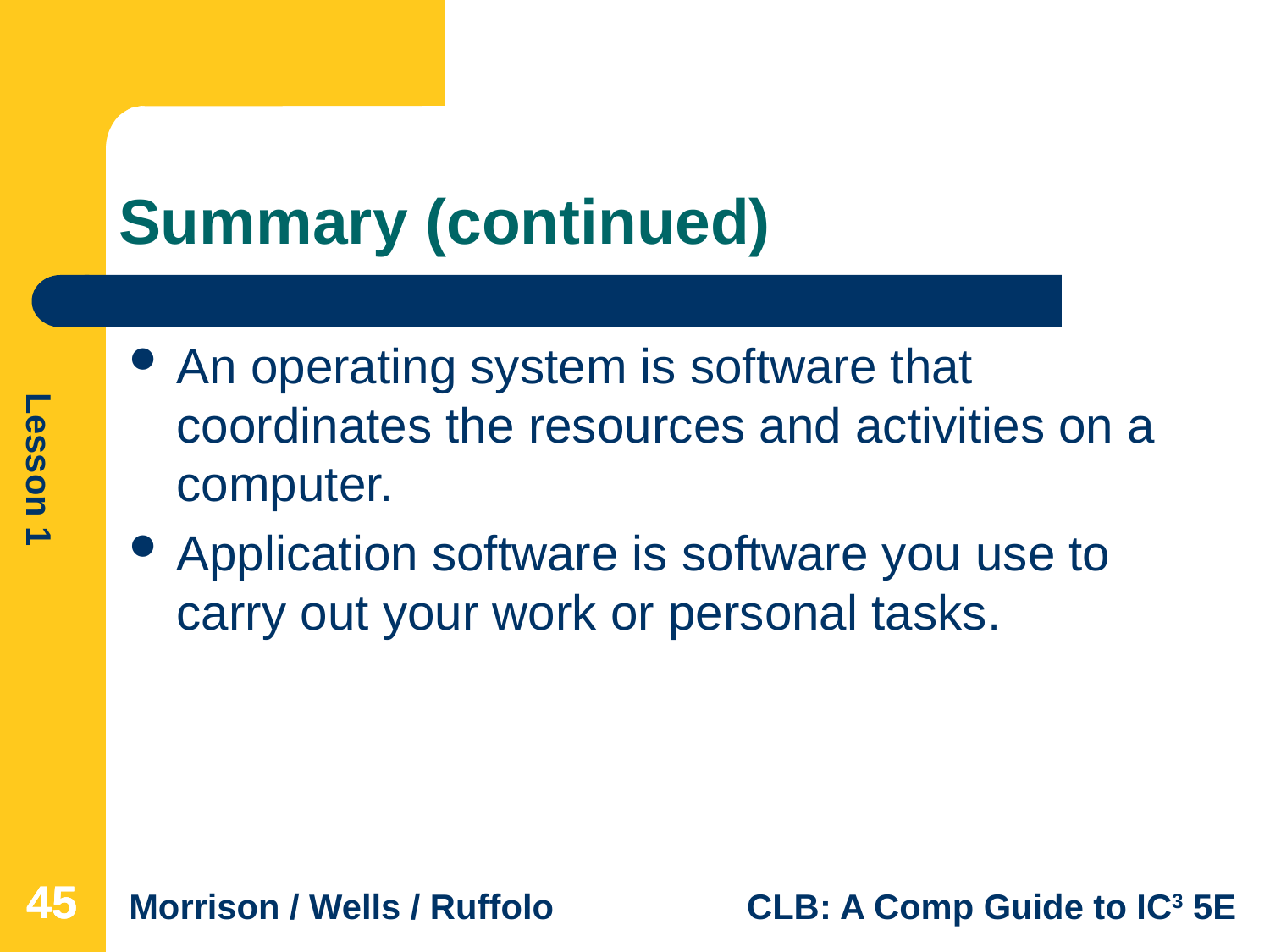

# Summary (continued)
An operating system is software that coordinates the resources and activities on a computer.
Application software is software you use to carry out your work or personal tasks.
45
45
45